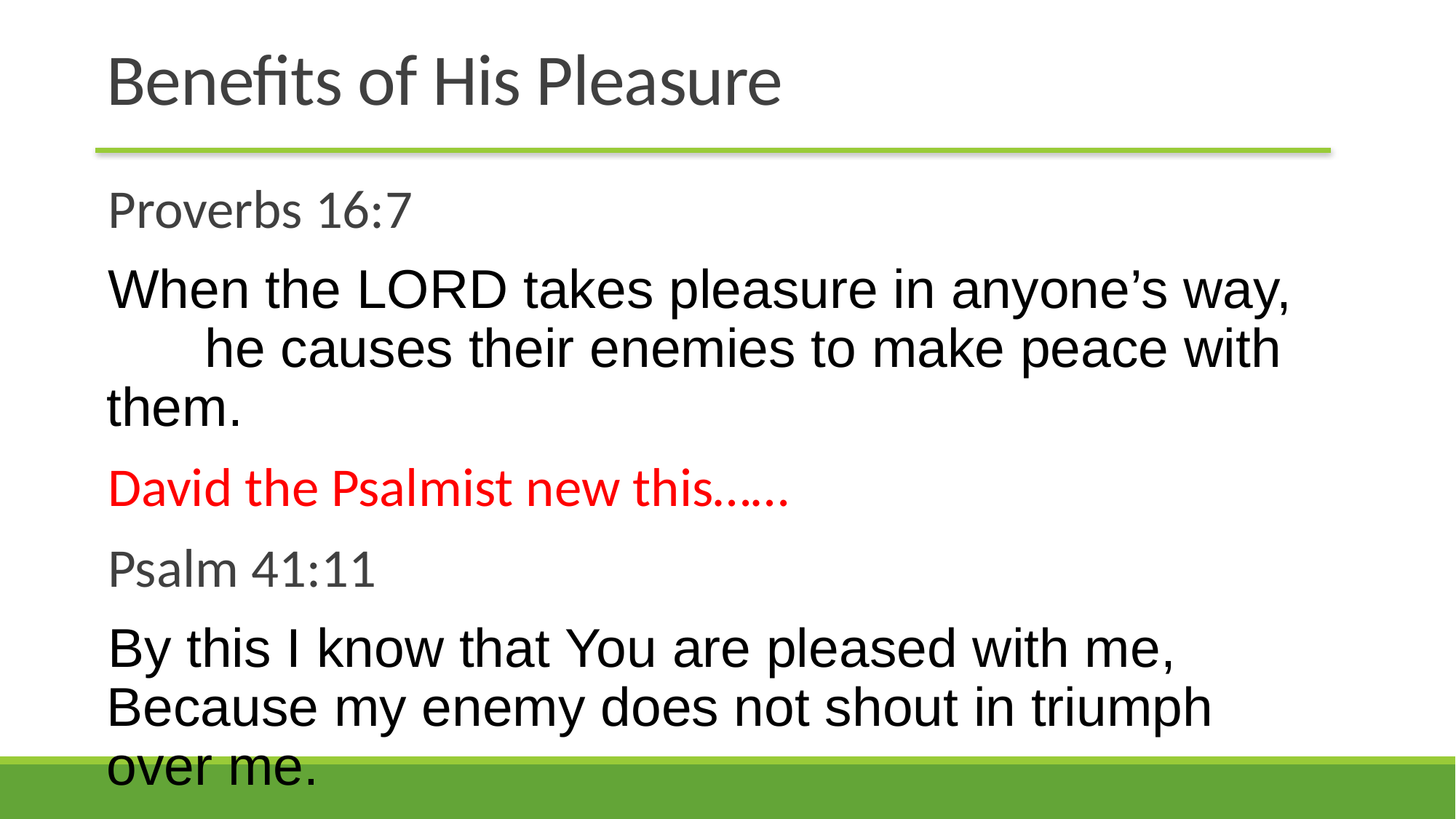

# Benefits of His Pleasure
Proverbs 16:7
When the Lord takes pleasure in anyone’s way,
   he causes their enemies to make peace with them.
David the Psalmist new this……
Psalm 41:11
By this I know that You are pleased with me,
Because my enemy does not shout in triumph over me.